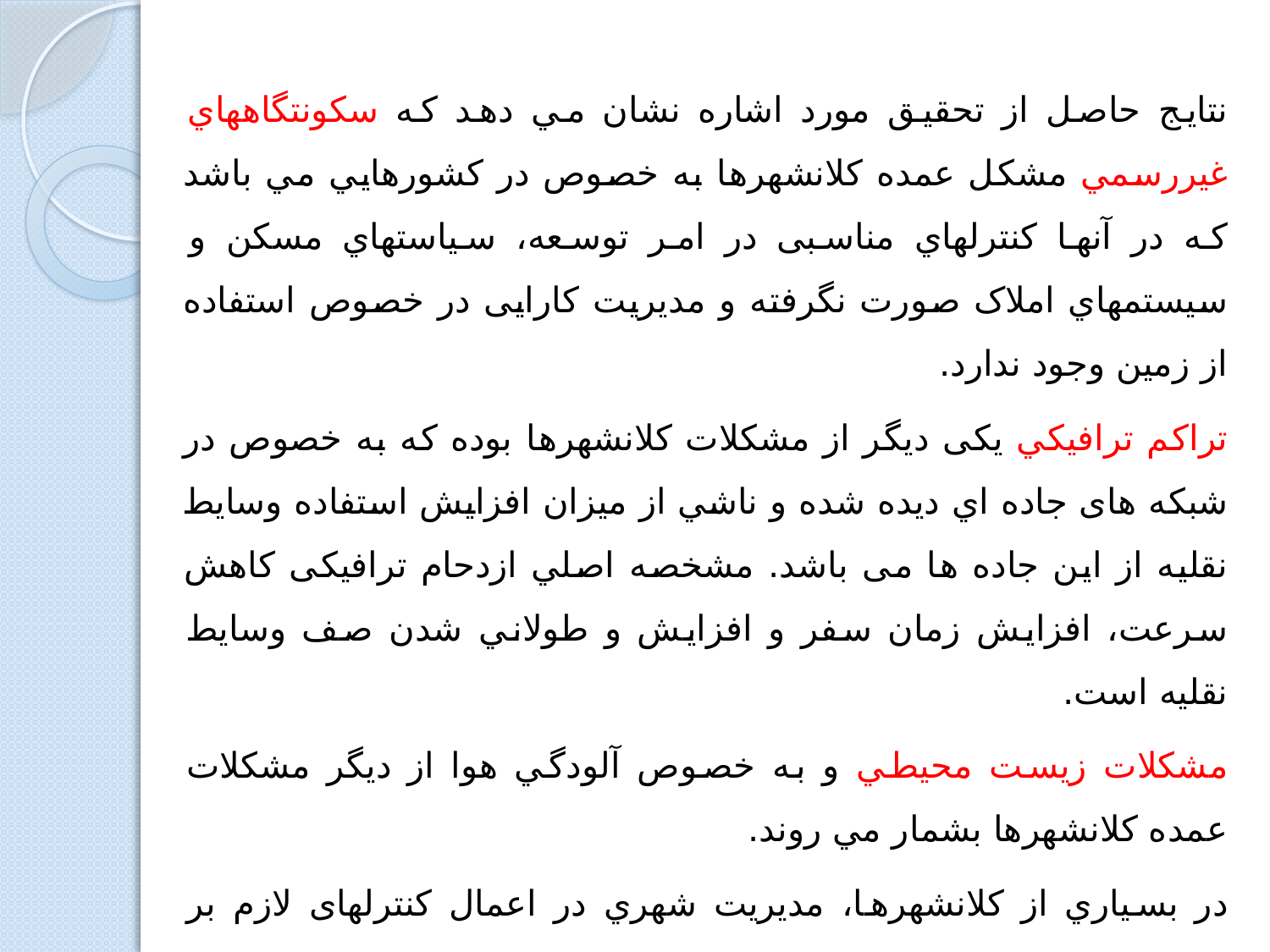

نتایج حاصل از تحقیق مورد اشاره نشان مي دهد که سکونتگاههاي غيررسمي مشکل عمده کلانشهرها به خصوص در کشورهايي مي باشد که در آنها کنترلهاي مناسبی در امر توسعه، سياستهاي مسکن و سيستمهاي املاک صورت نگرفته و مدیریت کارایی در خصوص استفاده از زمین وجود ندارد.
تراکم ترافيکي یکی دیگر از مشکلات کلانشهرها بوده که به خصوص در شبکه های جاده اي ديده شده و ناشي از ميزان افزايش استفاده وسایط نقلیه از اين جاده ها می باشد. مشخصه اصلي ازدحام ترافیکی کاهش سرعت، افزايش زمان سفر و افزايش و طولاني شدن صف وسايط نقليه است.
مشکلات زيست محيطي و به خصوص آلودگي هوا از ديگر مشکلات عمده کلانشهرها بشمار مي روند.
در بسياري از کلانشهرها، مديريت شهري در اعمال کنترلهای لازم بر اجرای صحیح ضوابط و معیارها ناموفق بوده است.
و ...